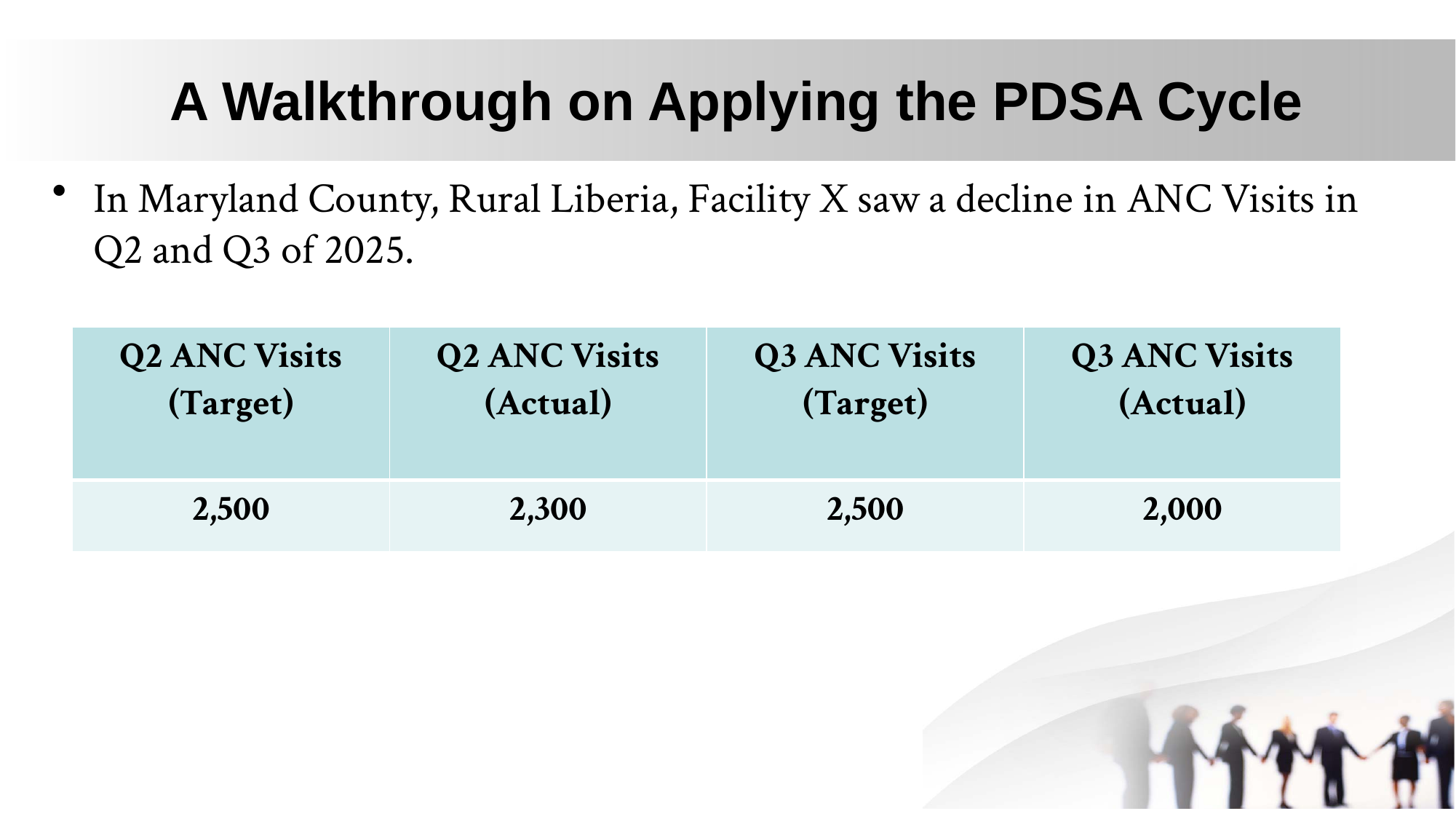

# A Walkthrough on Applying the PDSA Cycle
In Maryland County, Rural Liberia, Facility X saw a decline in ANC Visits in Q2 and Q3 of 2025.

| Q2 ANC Visits (Target) | Q2 ANC Visits (Actual) | Q3 ANC Visits (Target) | Q3 ANC Visits (Actual) |
| --- | --- | --- | --- |
| 2,500 | 2,300 | 2,500 | 2,000 |